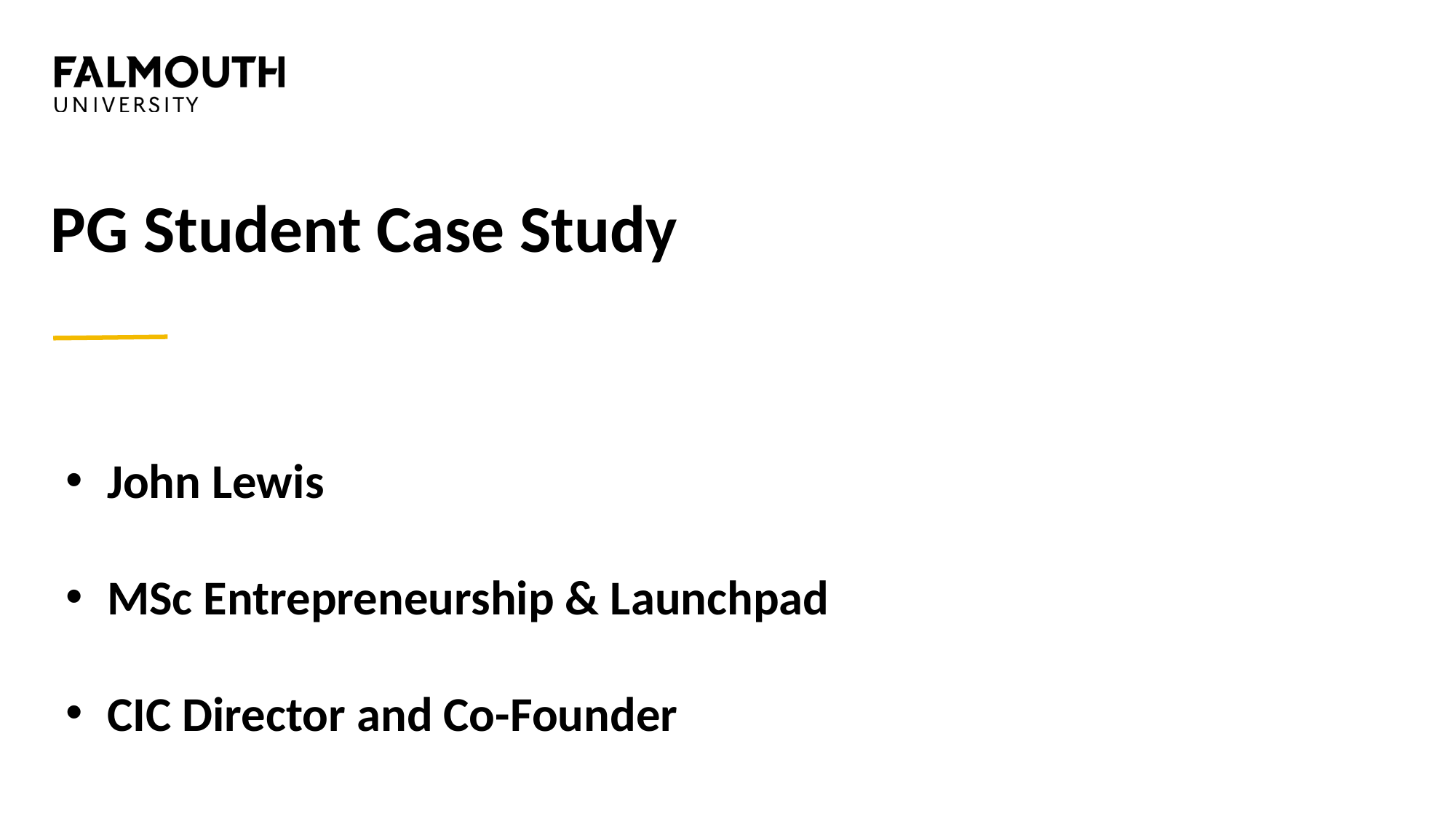

# PG Student Case Study
John Lewis

MSc Entrepreneurship & Launchpad

CIC Director and Co-Founder